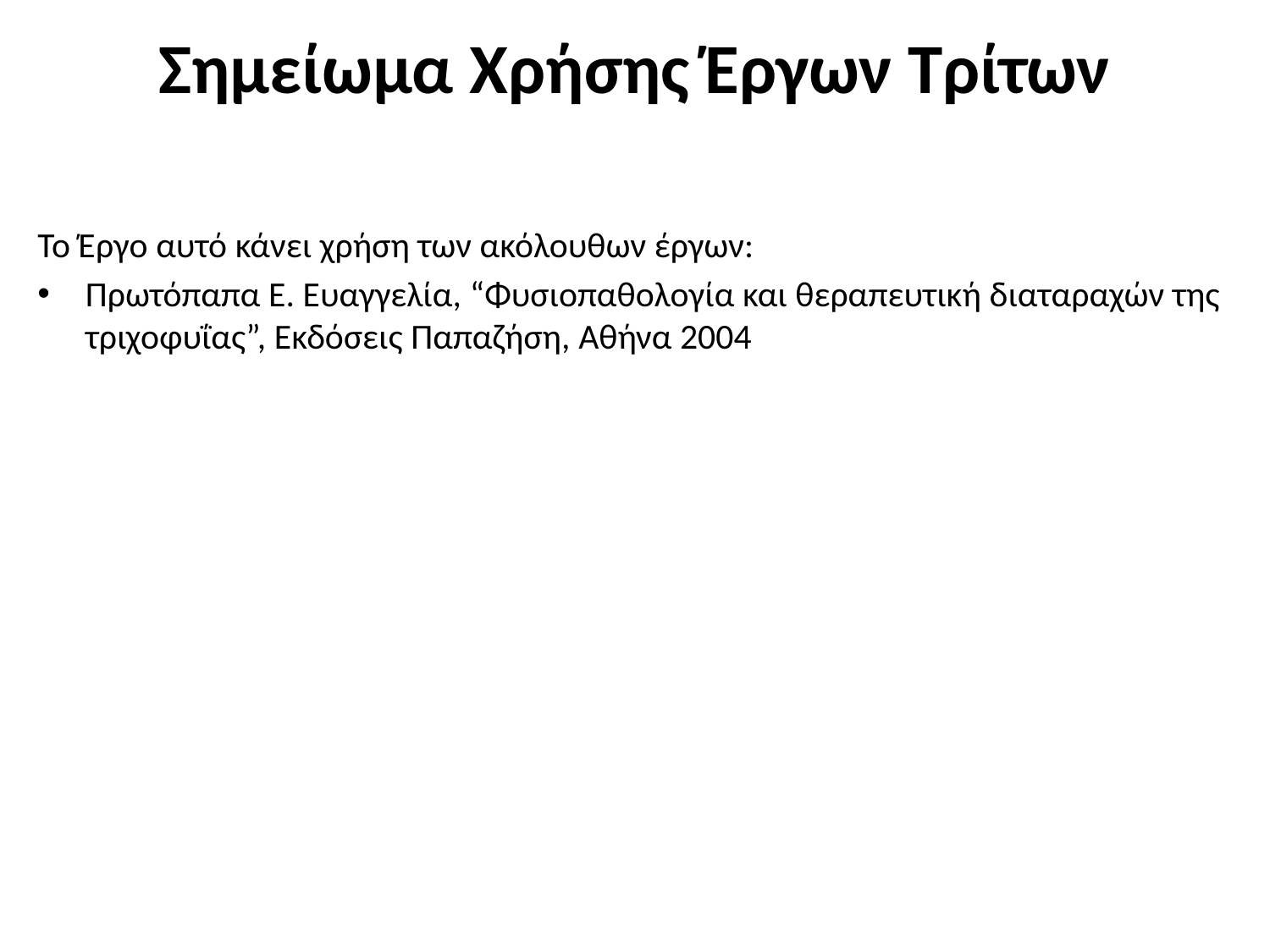

# Σημείωμα Χρήσης Έργων Τρίτων
Το Έργο αυτό κάνει χρήση των ακόλουθων έργων:
Πρωτόπαπα Ε. Ευαγγελία, “Φυσιοπαθολογία και θεραπευτική διαταραχών της τριχοφυΐας”, Εκδόσεις Παπαζήση, Αθήνα 2004